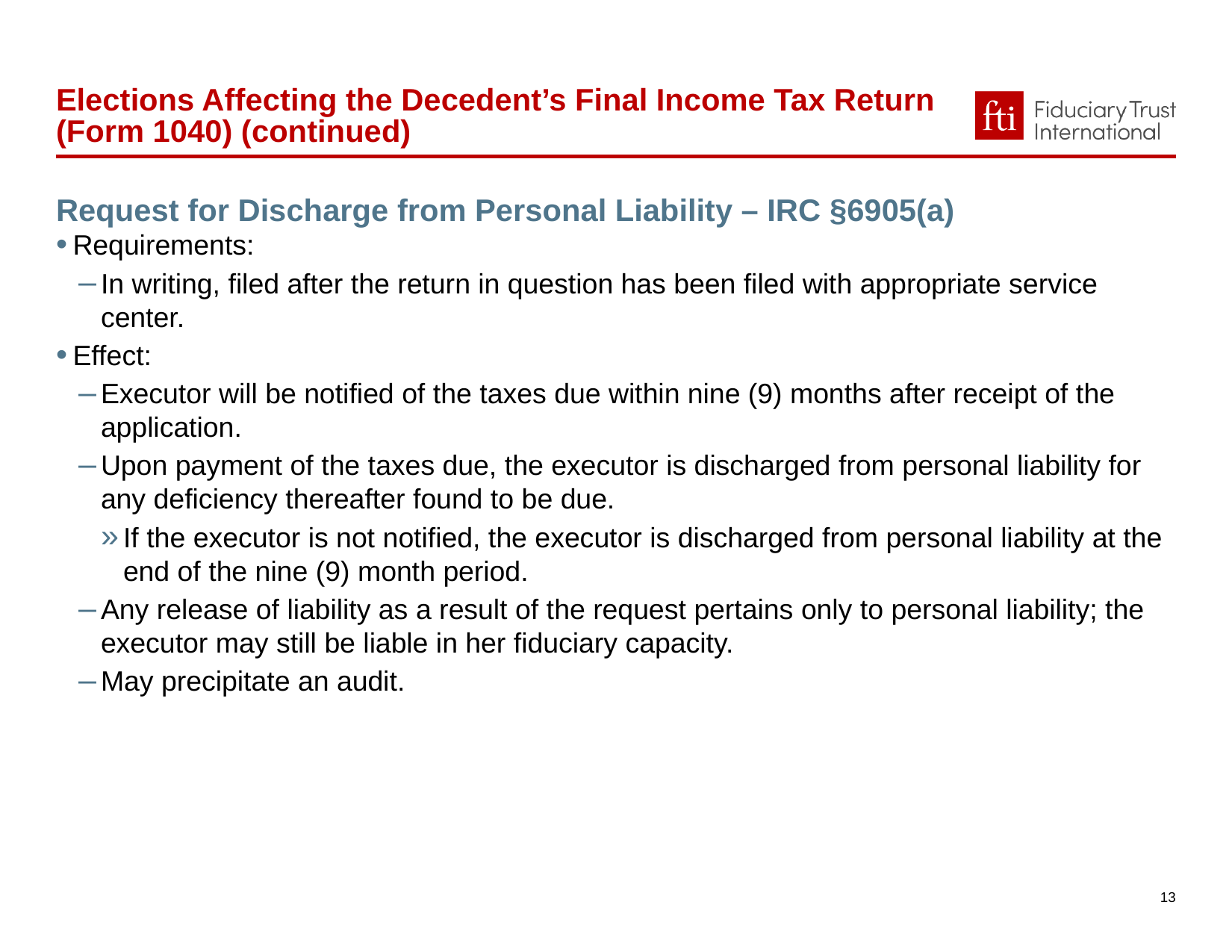

Elections Affecting the Decedent’s Final Income Tax Return (Form 1040) (continued)
Request for Discharge from Personal Liability – IRC §6905(a)
Requirements:
In writing, filed after the return in question has been filed with appropriate service center.
Effect:
Executor will be notified of the taxes due within nine (9) months after receipt of the application.
Upon payment of the taxes due, the executor is discharged from personal liability for any deficiency thereafter found to be due.
If the executor is not notified, the executor is discharged from personal liability at the end of the nine (9) month period.
Any release of liability as a result of the request pertains only to personal liability; the executor may still be liable in her fiduciary capacity.
May precipitate an audit.